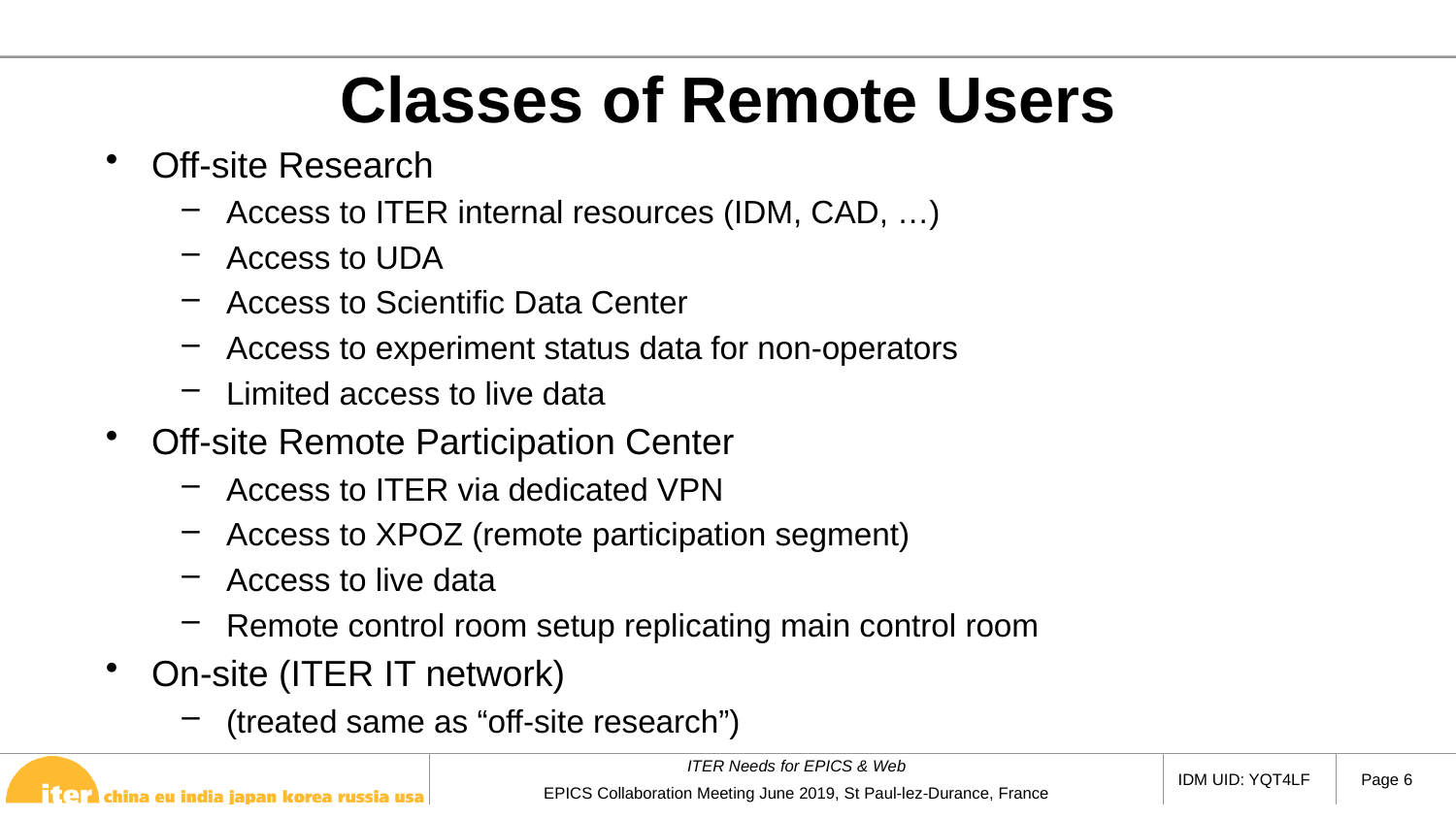

# Classes of Remote Users
Off-site Research
Access to ITER internal resources (IDM, CAD, …)
Access to UDA
Access to Scientific Data Center
Access to experiment status data for non-operators
Limited access to live data
Off-site Remote Participation Center
Access to ITER via dedicated VPN
Access to XPOZ (remote participation segment)
Access to live data
Remote control room setup replicating main control room
On-site (ITER IT network)
(treated same as “off-site research”)